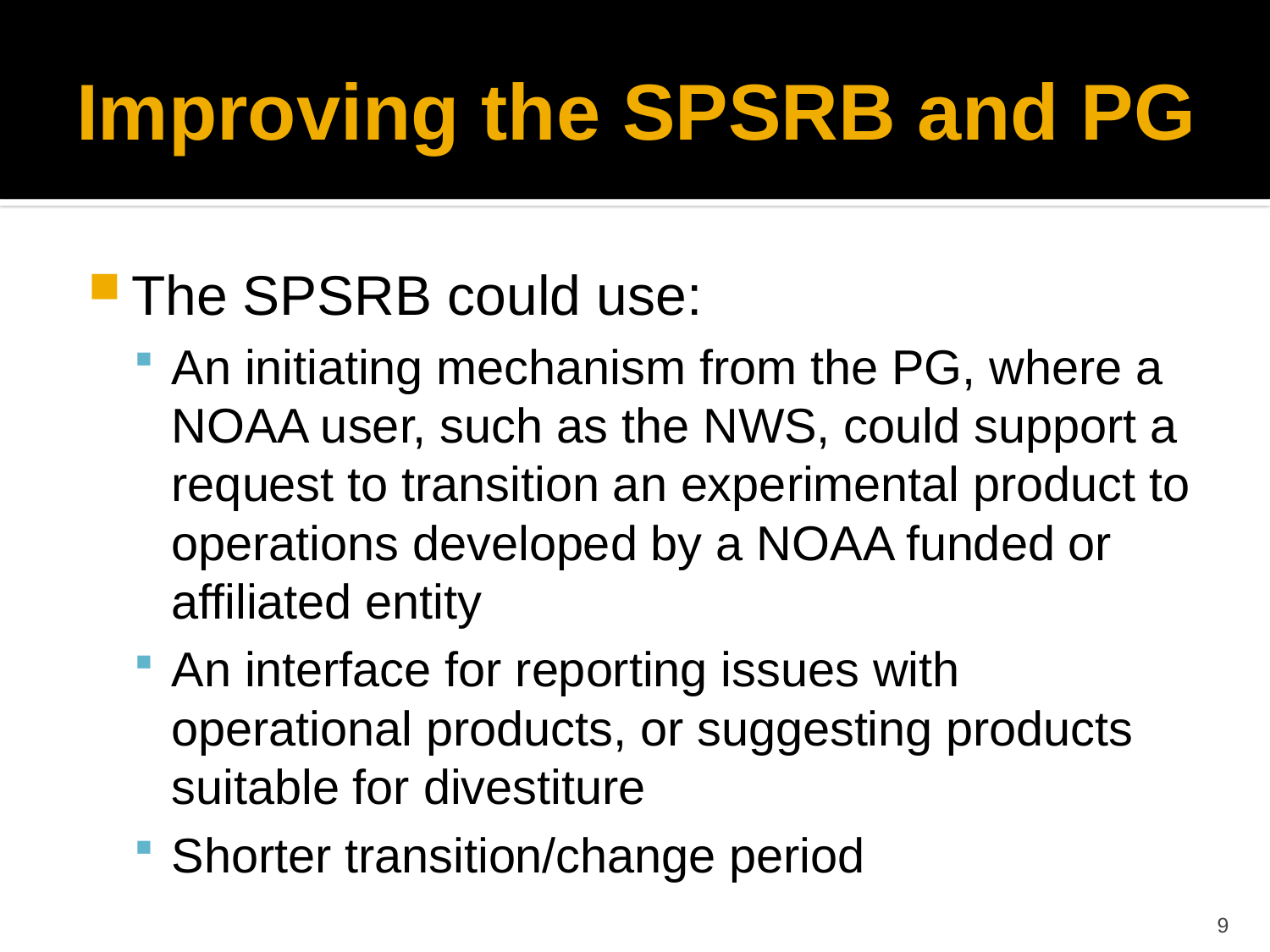

# Improving the SPSRB and PG
The SPSRB could use:
An initiating mechanism from the PG, where a NOAA user, such as the NWS, could support a request to transition an experimental product to operations developed by a NOAA funded or affiliated entity
An interface for reporting issues with operational products, or suggesting products suitable for divestiture
Shorter transition/change period
9